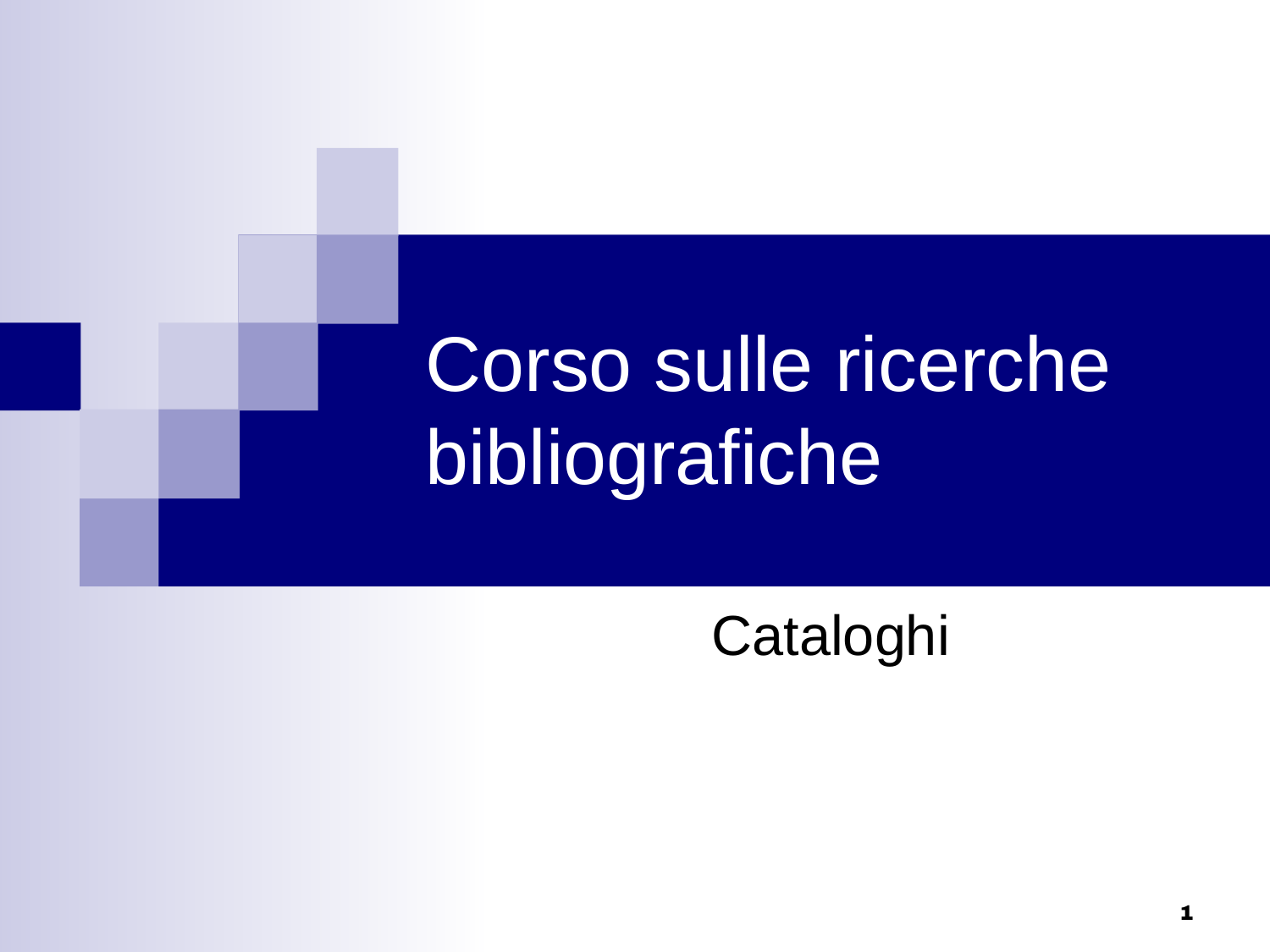

# Corso sulle ricerche bibliografiche
Cataloghi
1